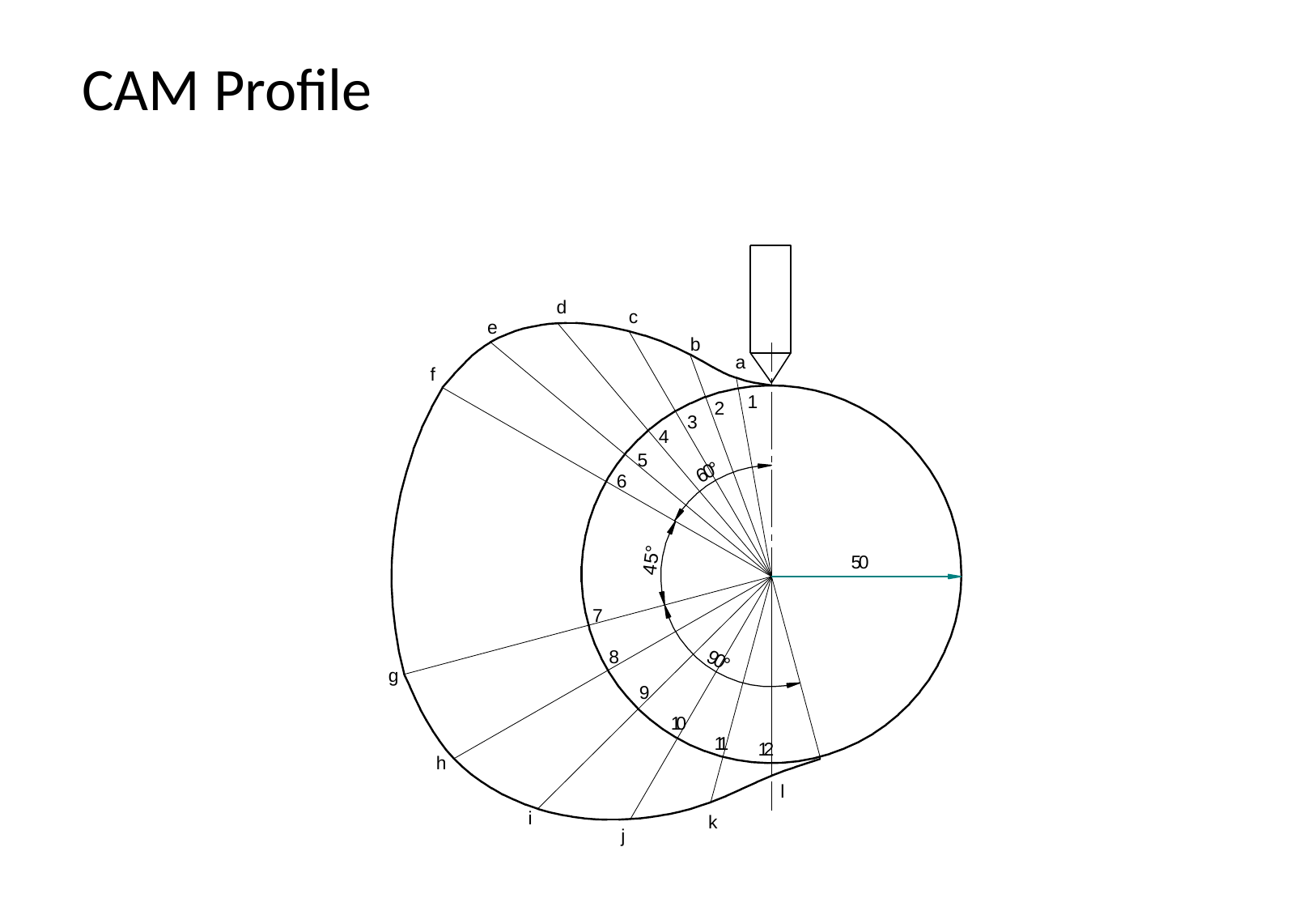

# CAM Profile

d
c
e

b

a

f

1

2

3

4

5
6

60°

50
45°

7

8

90°

g

9
10

11

12

h

l

i

k

j